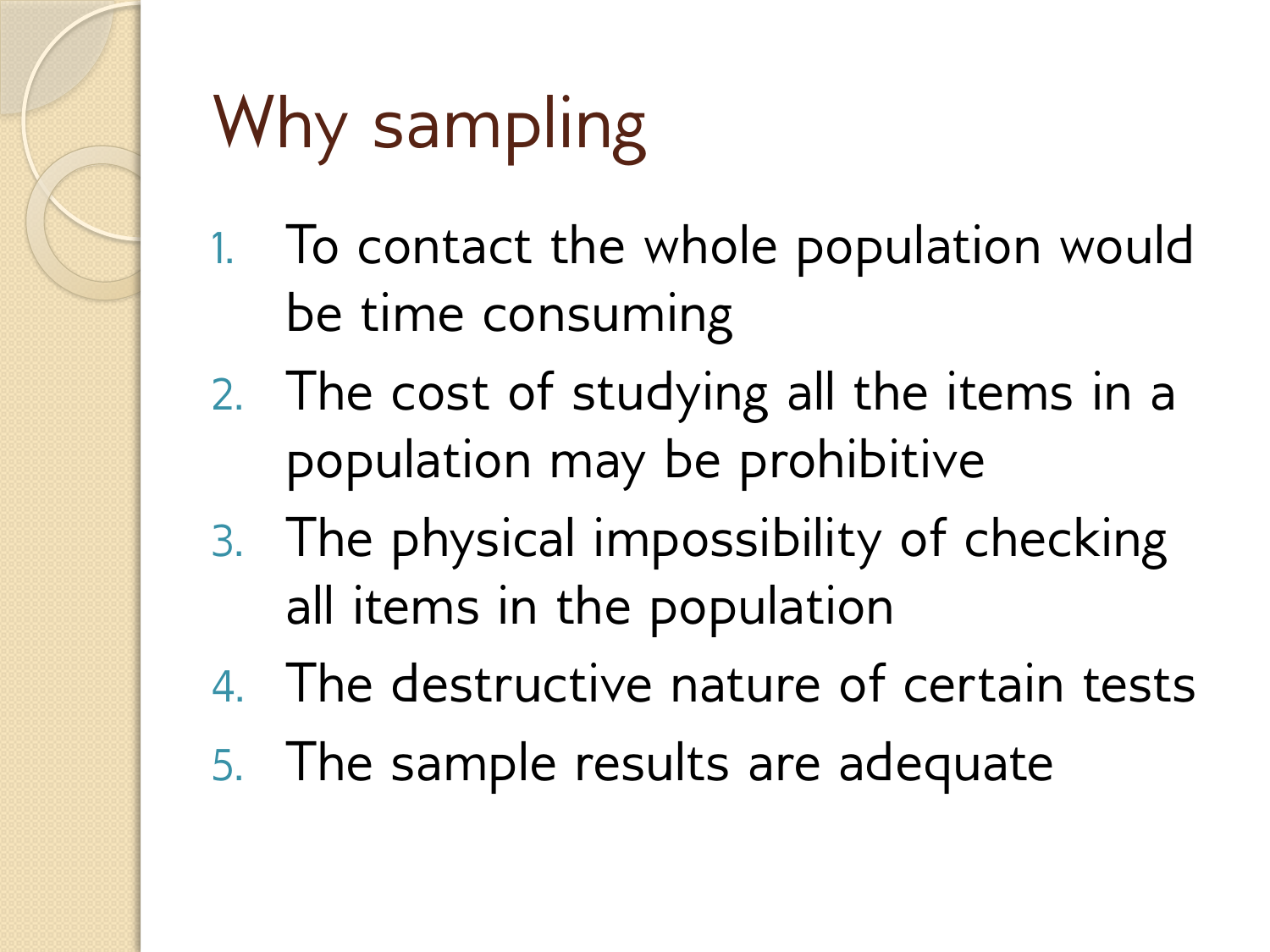

# Why sampling
To contact the whole population would be time consuming
The cost of studying all the items in a population may be prohibitive
The physical impossibility of checking all items in the population
The destructive nature of certain tests
The sample results are adequate